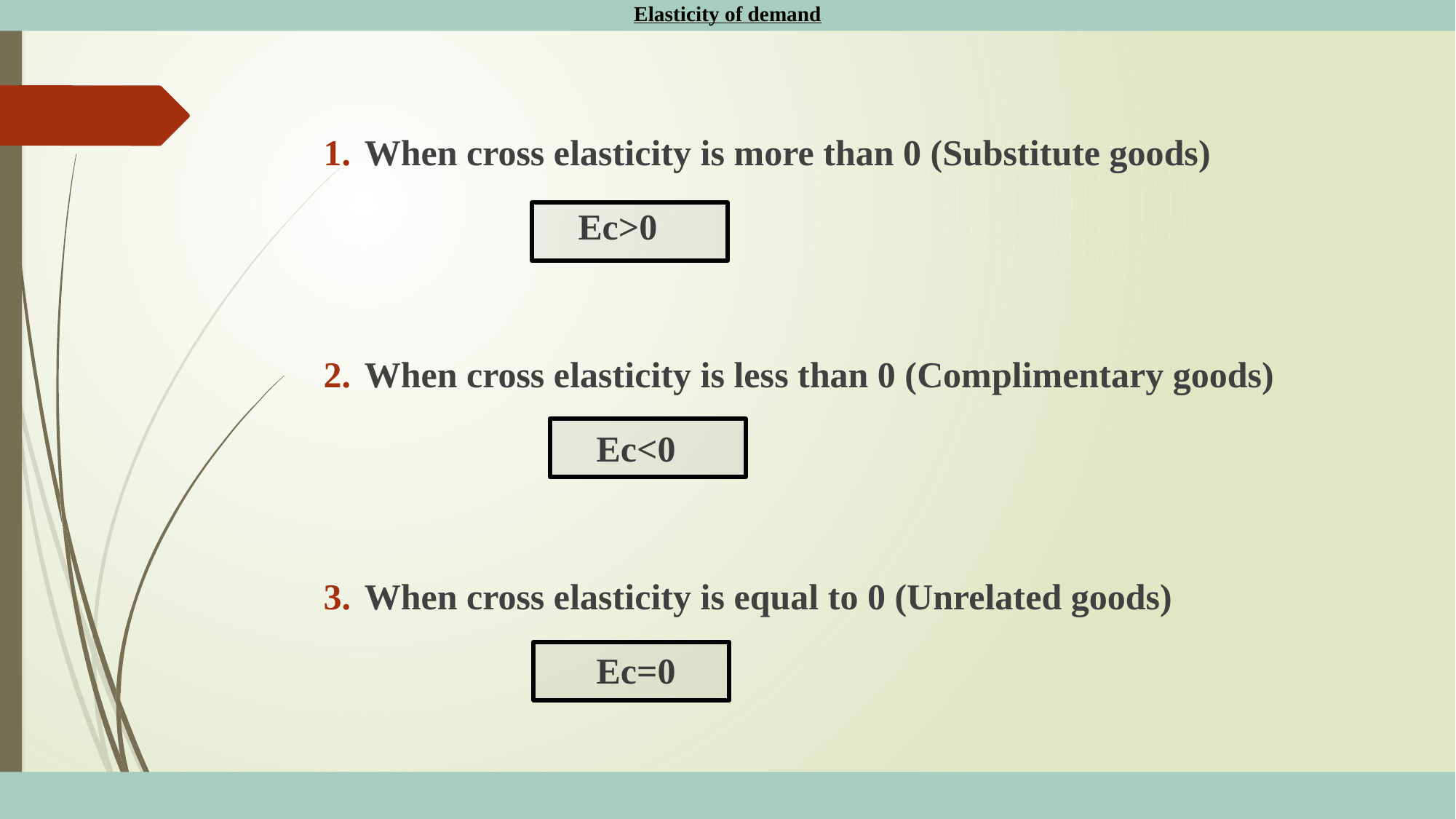

Elasticity of demand
When cross elasticity is more than 0 (Substitute goods)
                            E­c>0

When cross elasticity is less than 0 (Complimentary goods)
                              E­c<0

When cross elasticity is equal to 0 (Unrelated goods)
                              E­c=0